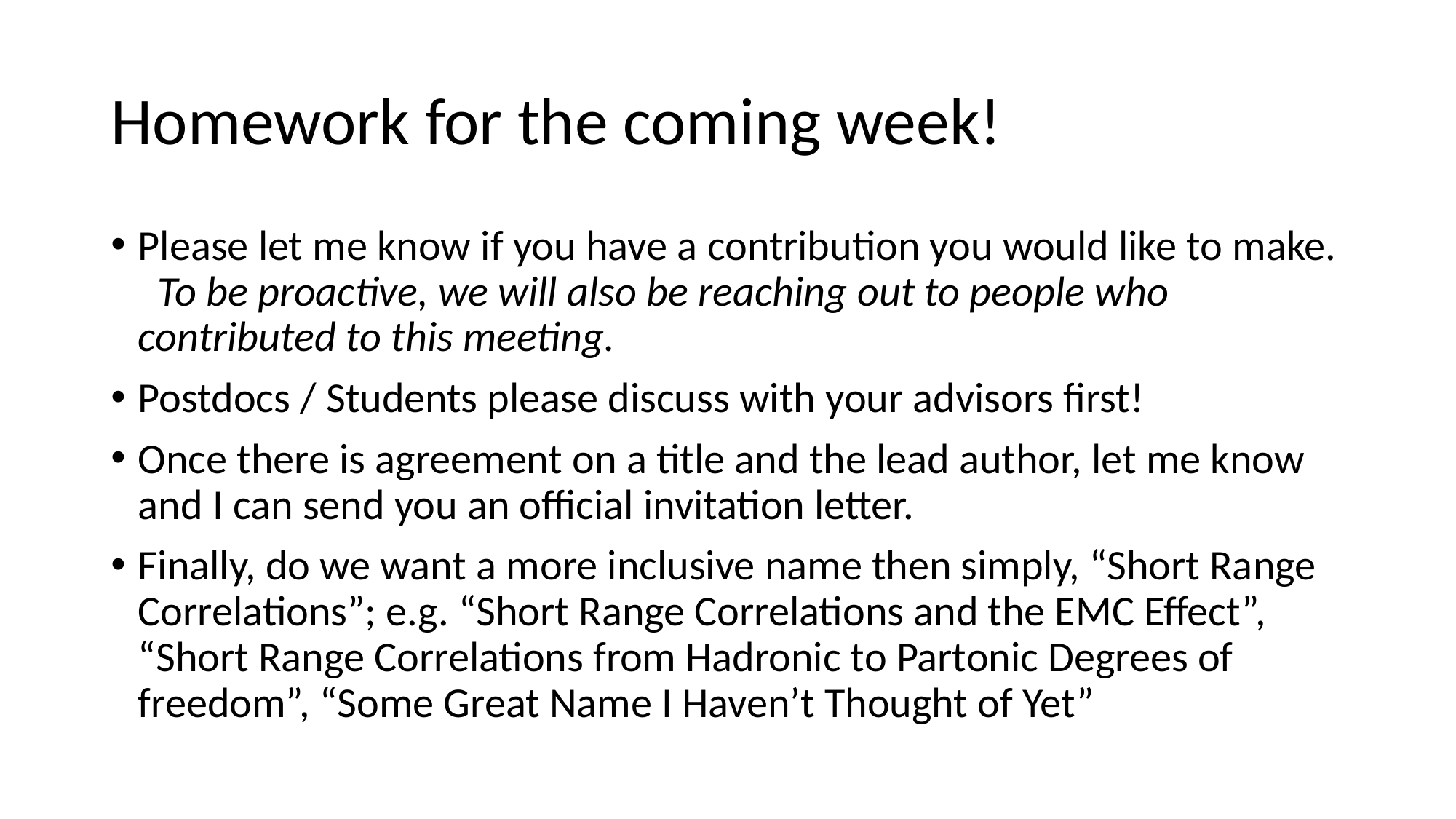

# Homework for the coming week!
Please let me know if you have a contribution you would like to make.   To be proactive, we will also be reaching out to people who contributed to this meeting.
Postdocs / Students please discuss with your advisors first!
Once there is agreement on a title and the lead author, let me know and I can send you an official invitation letter.
Finally, do we want a more inclusive name then simply, “Short Range Correlations”; e.g. “Short Range Correlations and the EMC Effect”, “Short Range Correlations from Hadronic to Partonic Degrees of freedom”, “Some Great Name I Haven’t Thought of Yet”